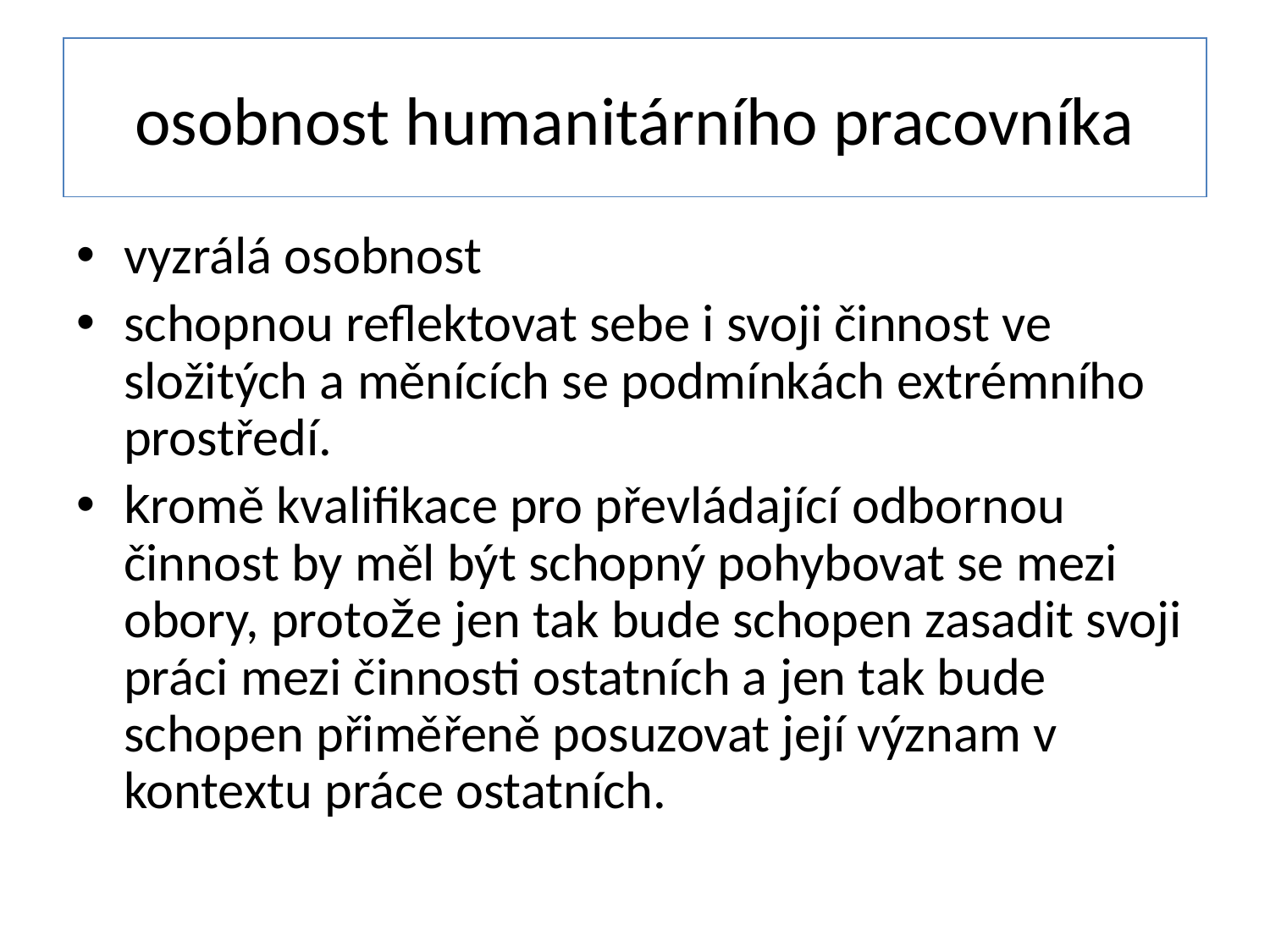

# osobnost humanitárního pracovníka
vyzrálá osobnost
schopnou reflektovat sebe i svoji činnost ve složitých a měnících se podmínkách extrémního prostředí.
kromě kvalifikace pro převládající odbornou činnost by měl být schopný pohybovat se mezi obory, protože jen tak bude schopen zasadit svoji práci mezi činnosti ostatních a jen tak bude schopen přiměřeně posuzovat její význam v kontextu práce ostatních.